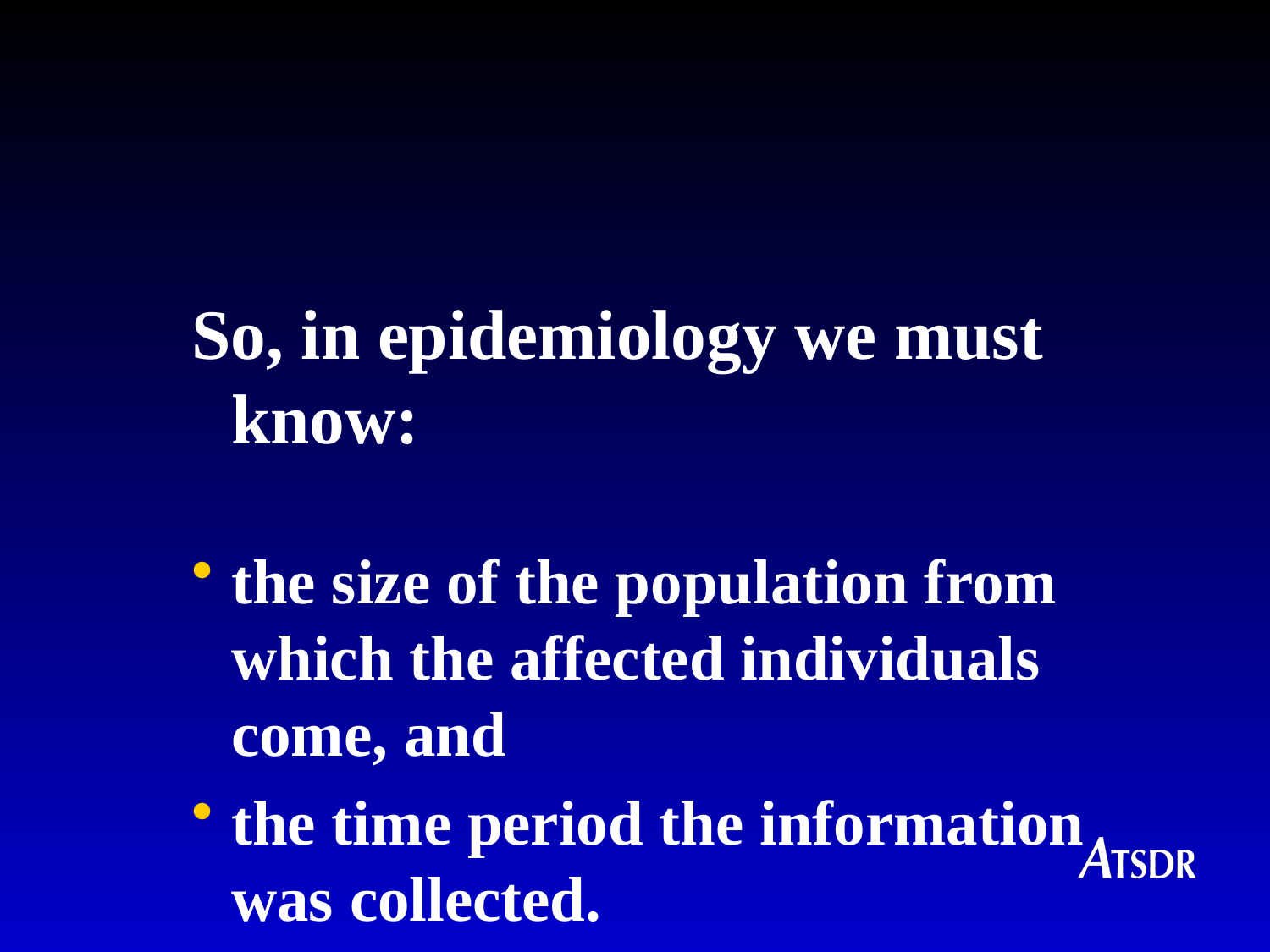

#
So, in epidemiology we must know:

the size of the population from which the affected individuals come, and
the time period the information was collected.